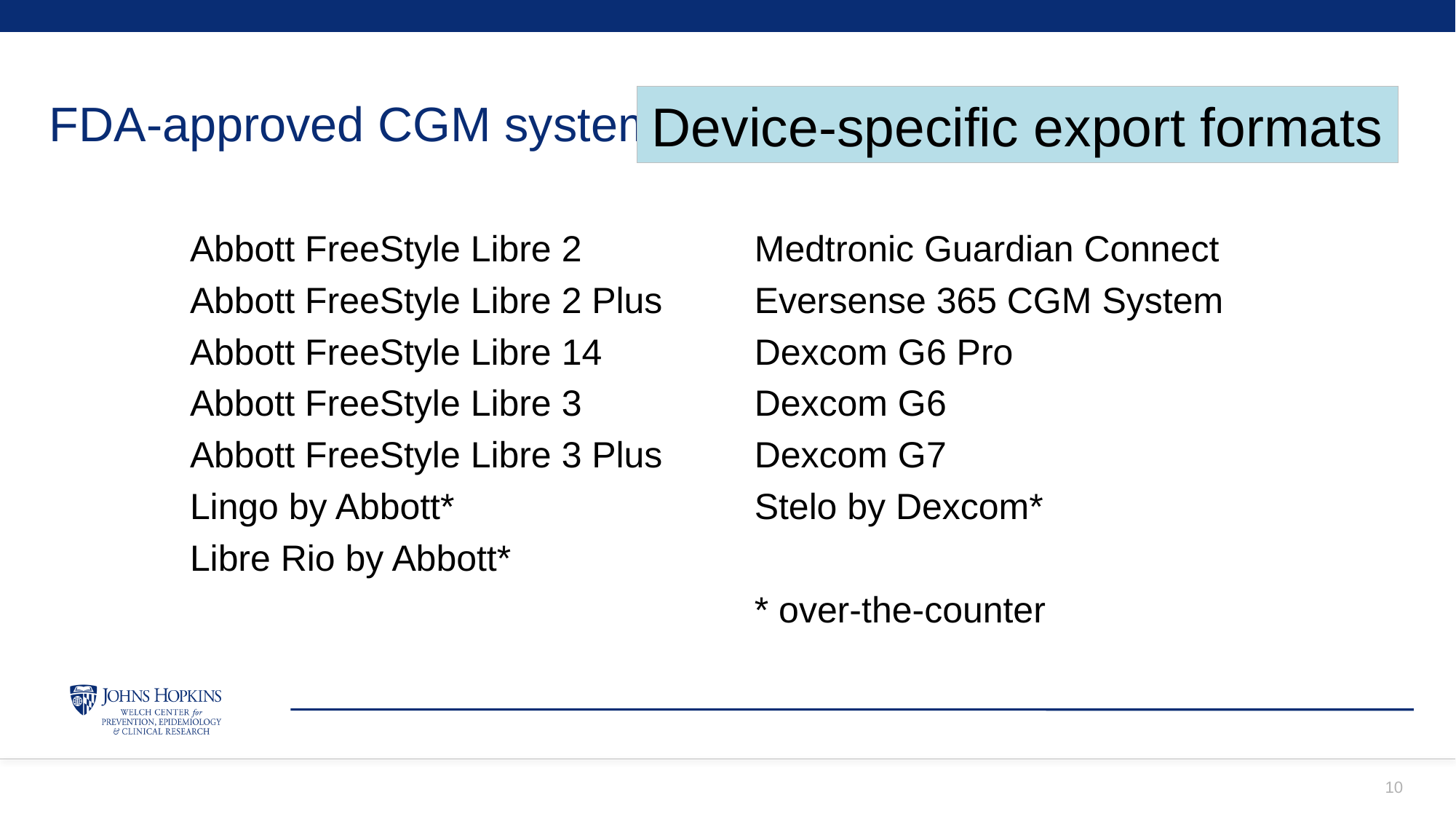

# FDA-approved CGM systems
Device-specific export formats
| Abbott FreeStyle Libre 2 | Medtronic Guardian Connect |
| --- | --- |
| Abbott FreeStyle Libre 2 Plus | Eversense 365 CGM System |
| Abbott FreeStyle Libre 14 | Dexcom G6 Pro |
| Abbott FreeStyle Libre 3 | Dexcom G6 |
| Abbott FreeStyle Libre 3 Plus | Dexcom G7 |
| Lingo by Abbott\* | Stelo by Dexcom\* |
| Libre Rio by Abbott\* |  |
|  | \* over-the-counter |
10